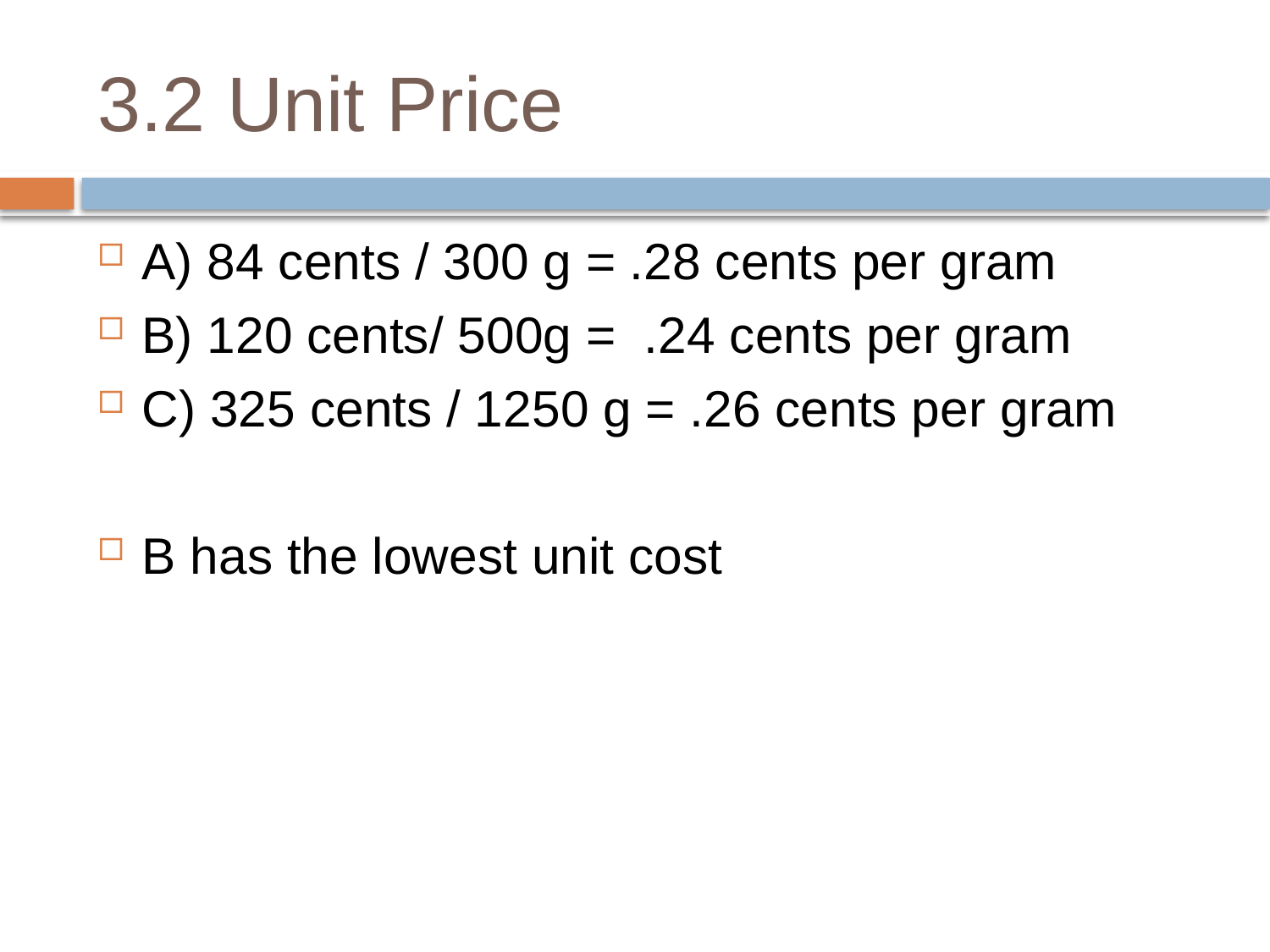

# 3.2 Unit Price
A) 84 cents / 300 g = .28 cents per gram
B) 120 cents/ 500g =  .24 cents per gram
C) 325 cents / 1250 g = .26 cents per gram

B has the lowest unit cost